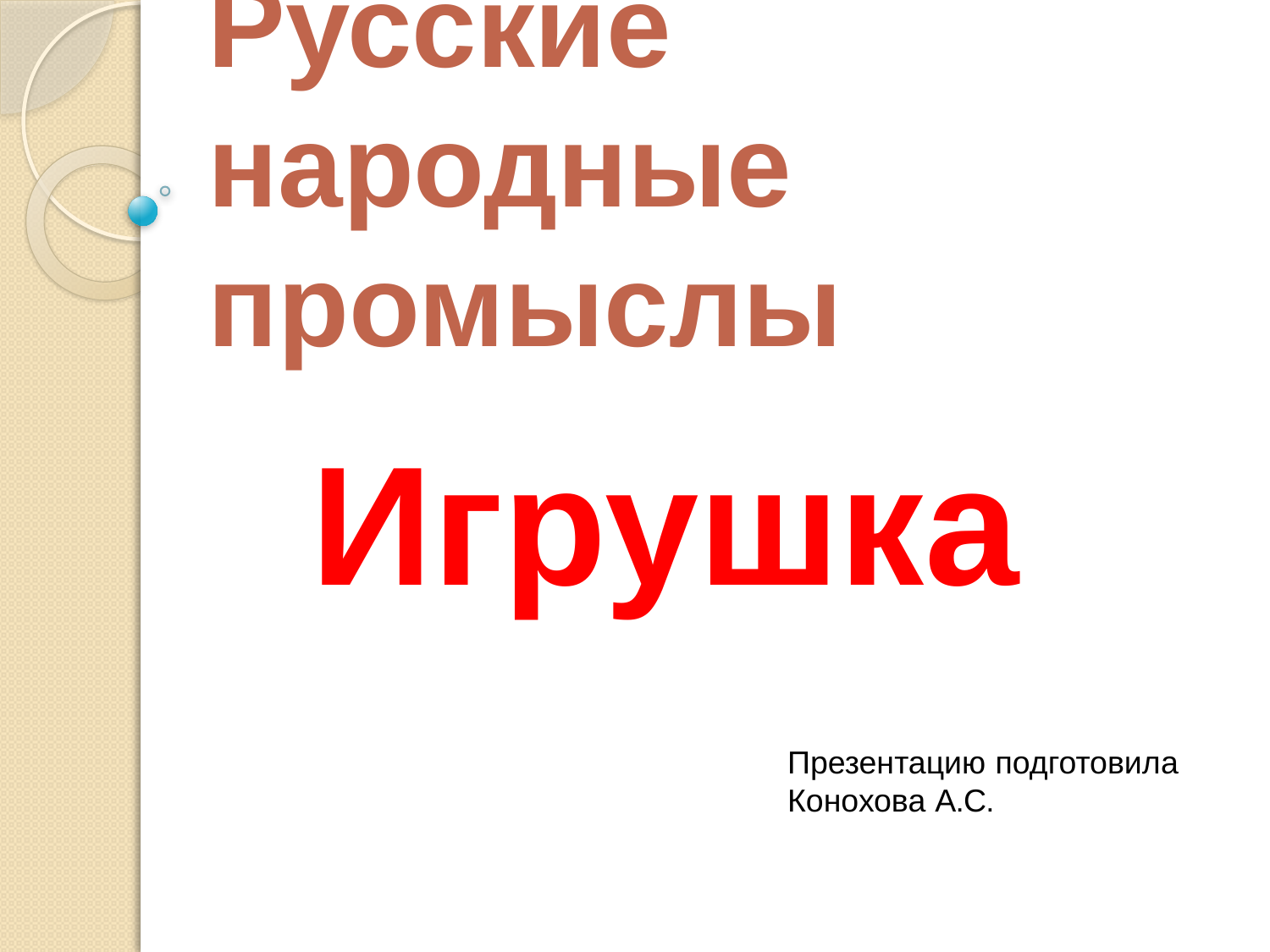

# Русские народные промыслы
Игрушка
Презентацию подготовила
Конохова А.С.